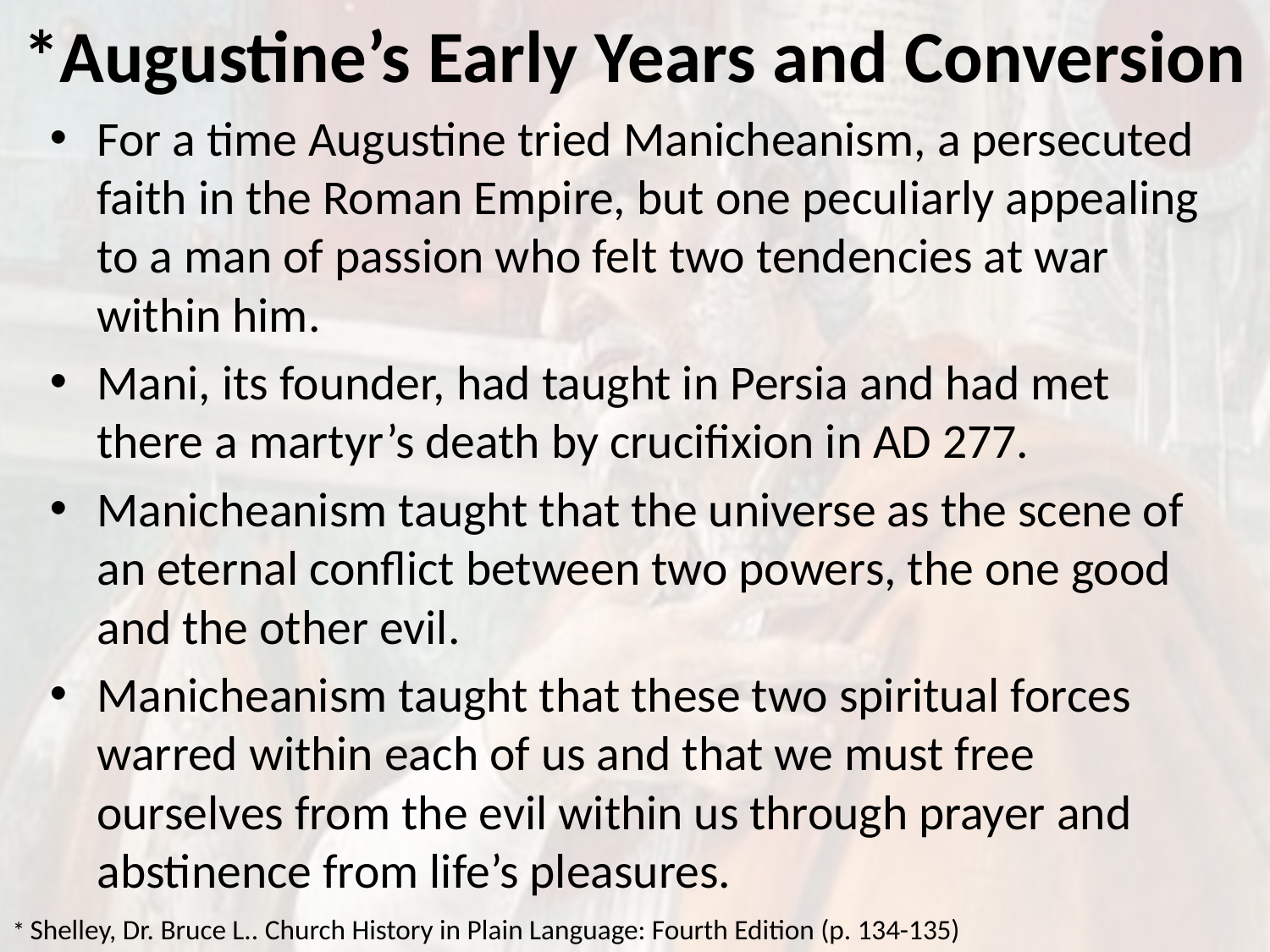

# *Augustine’s Early Years and Conversion
For a time Augustine tried Manicheanism, a persecuted faith in the Roman Empire, but one peculiarly appealing to a man of passion who felt two tendencies at war within him.
Mani, its founder, had taught in Persia and had met there a martyr’s death by crucifixion in AD 277.
Manicheanism taught that the universe as the scene of an eternal conflict between two powers, the one good and the other evil.
Manicheanism taught that these two spiritual forces warred within each of us and that we must free ourselves from the evil within us through prayer and abstinence from life’s pleasures.
* Shelley, Dr. Bruce L.. Church History in Plain Language: Fourth Edition (p. 134-135)